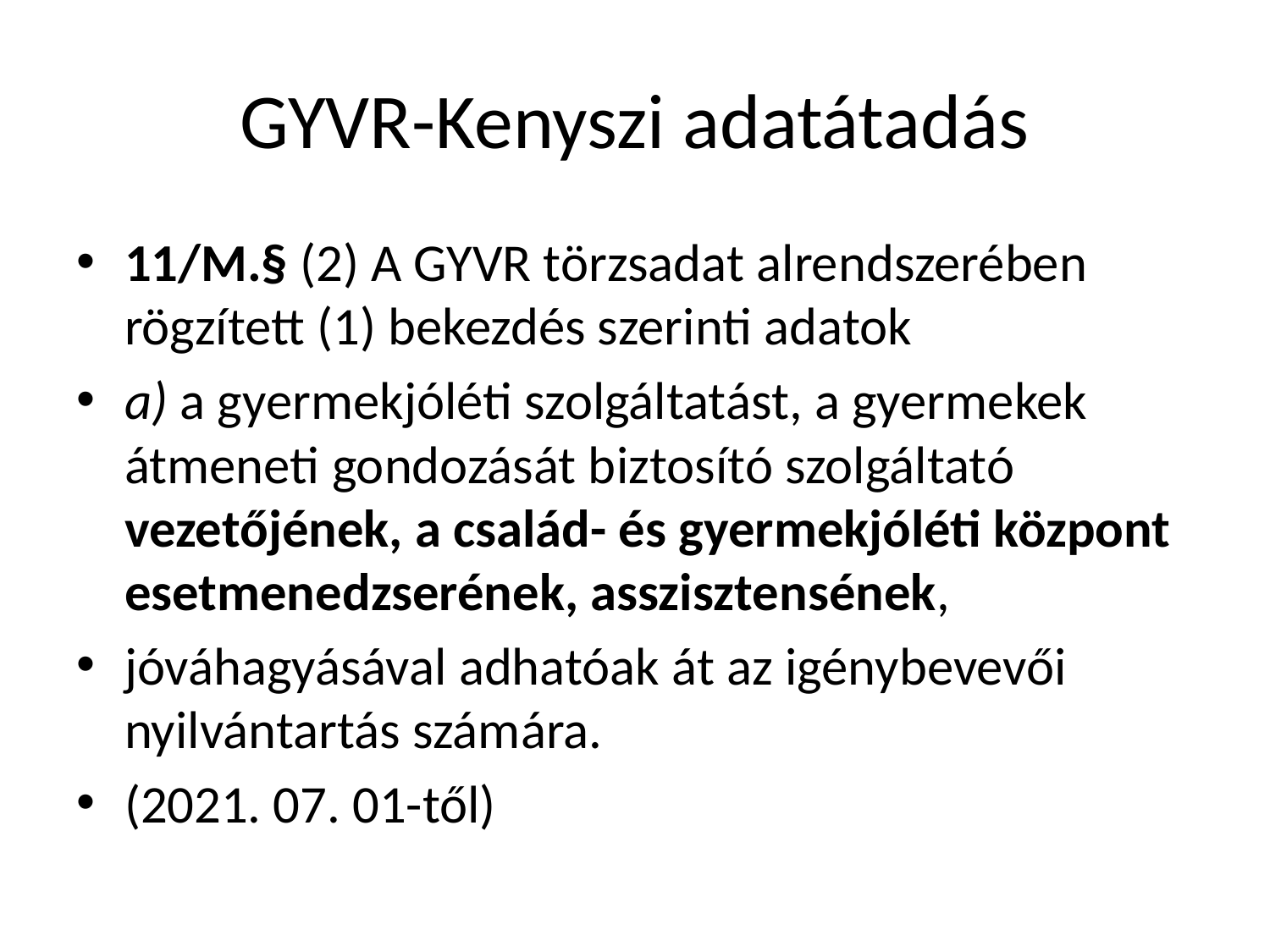

# GYVR-Kenyszi adatátadás
11/M.§ (2) A GYVR törzsadat alrendszerében rögzített (1) bekezdés szerinti adatok
a) a gyermekjóléti szolgáltatást, a gyermekek átmeneti gondozását biztosító szolgáltató vezetőjének, a család- és gyermekjóléti központ esetmenedzserének, asszisztensének,
jóváhagyásával adhatóak át az igénybevevői nyilvántartás számára.
(2021. 07. 01-től)